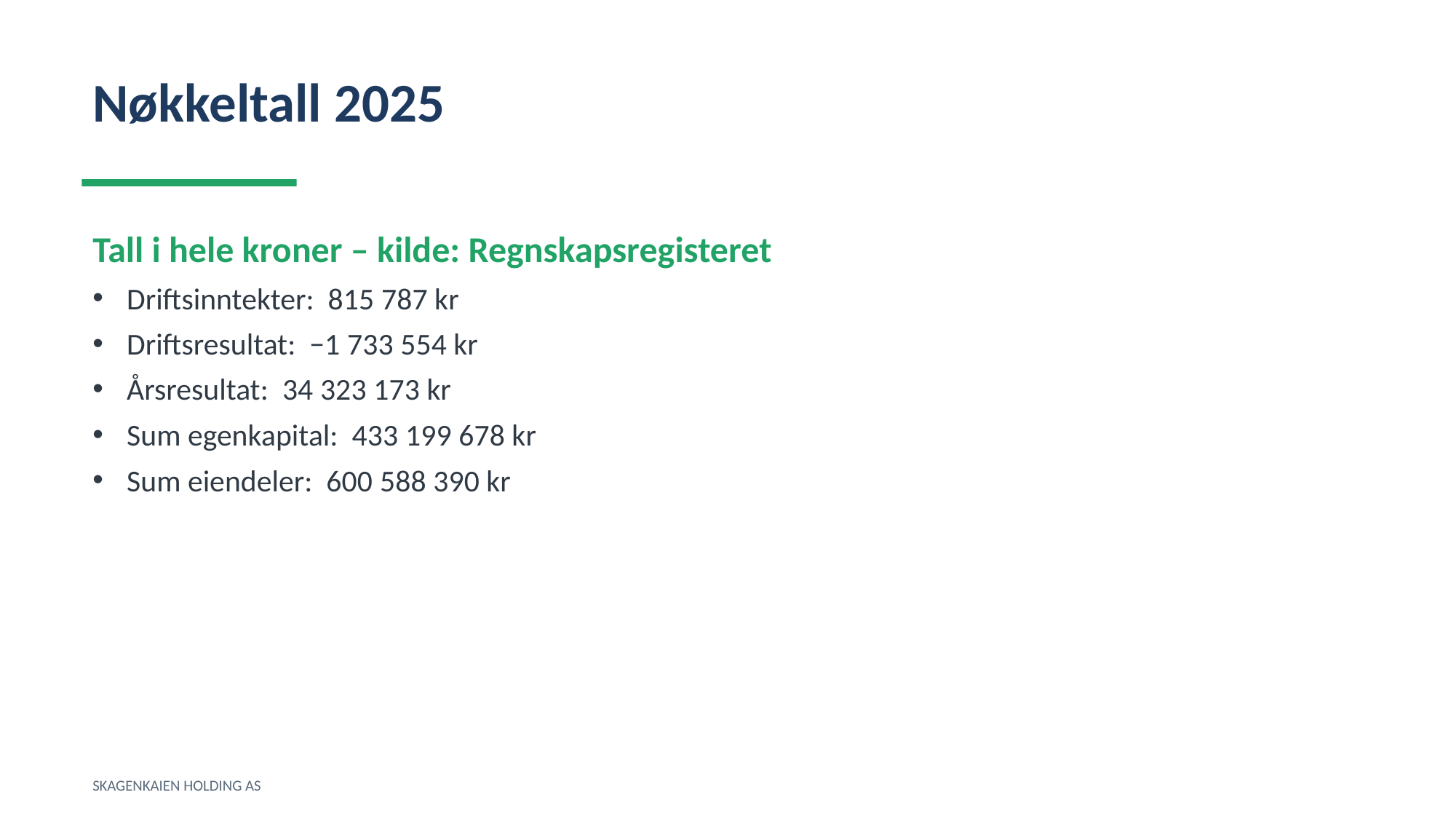

Nøkkeltall 2025

Tall i hele kroner – kilde: Regnskapsregisteret
Driftsinntekter:  815 787 kr
Driftsresultat:  −1 733 554 kr
Årsresultat:  34 323 173 kr
Sum egenkapital:  433 199 678 kr
Sum eiendeler:  600 588 390 kr
SKAGENKAIEN HOLDING AS